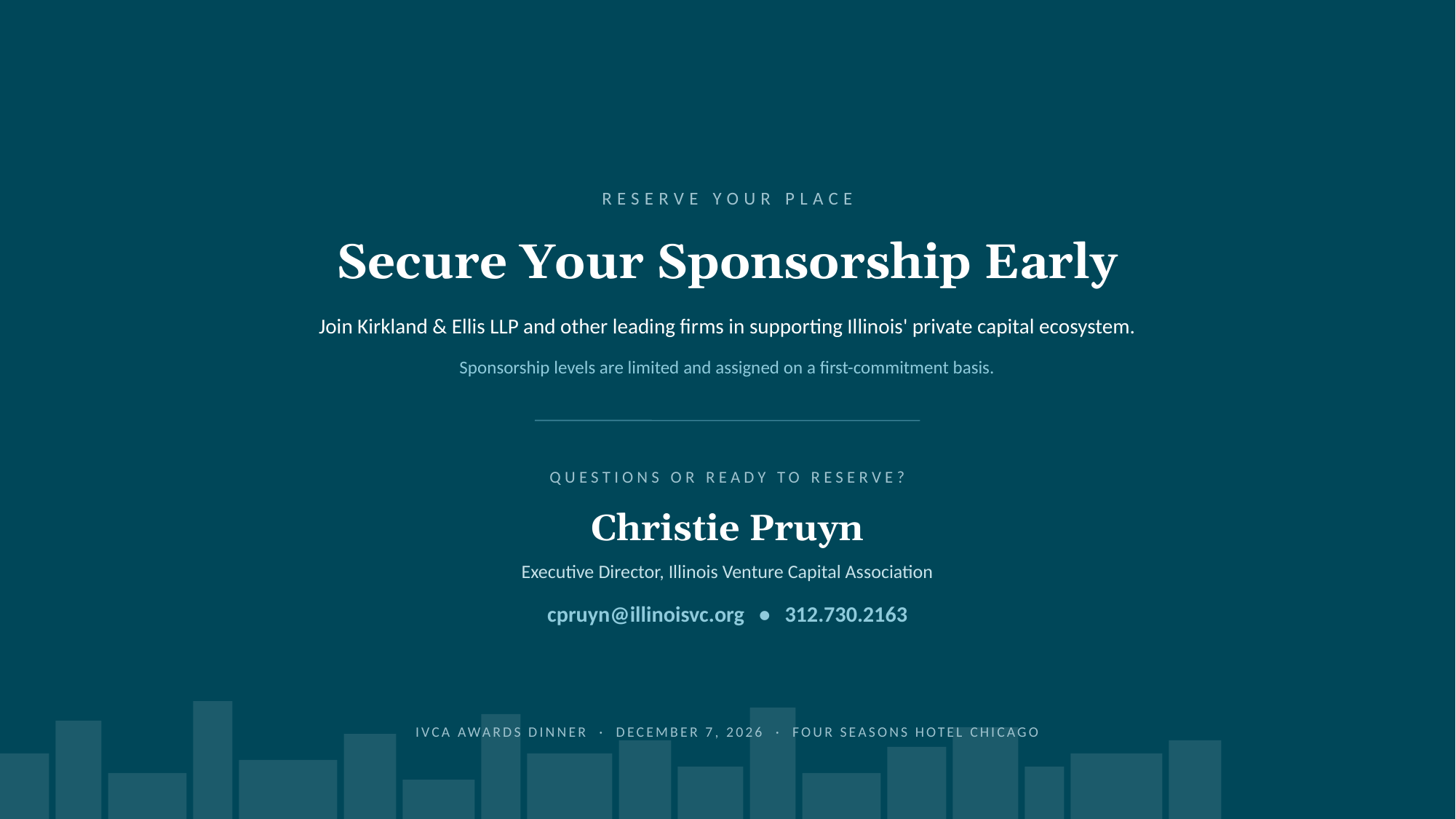

RESERVE YOUR PLACE
Secure Your Sponsorship Early
Join Kirkland & Ellis LLP and other leading firms in supporting Illinois' private capital ecosystem.
Sponsorship levels are limited and assigned on a first-commitment basis.

QUESTIONS OR READY TO RESERVE?
Christie Pruyn
Executive Director, Illinois Venture Capital Association
cpruyn@illinoisvc.org   •   312.730.2163

IVCA AWARDS DINNER  ·  DECEMBER 7, 2026  ·  FOUR SEASONS HOTEL CHICAGO